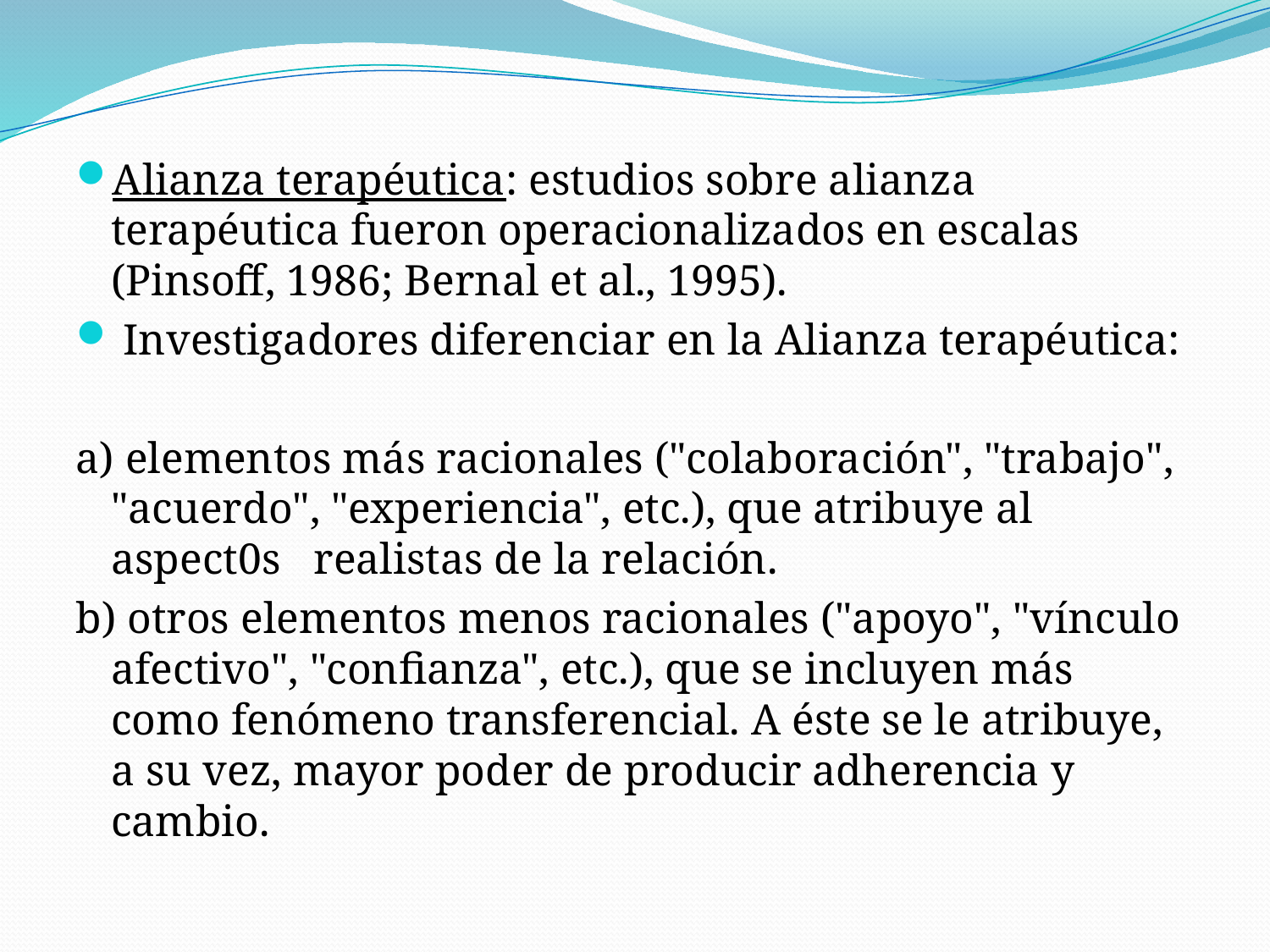

#
Alianza terapéutica: estudios sobre alianza terapéutica fueron operacionalizados en escalas (Pinsoff, 1986; Bernal et al., 1995).
 Investigadores diferenciar en la Alianza terapéutica:

a) elementos más racionales ("colaboración", "trabajo",  "acuerdo", "experiencia", etc.), que atribuye al aspect0s   realistas de la relación.
b) otros elementos menos racionales ("apoyo", "vínculo afectivo", "confianza", etc.), que se incluyen más como fenómeno transferencial. A éste se le atribuye, a su vez, mayor poder de producir adherencia y cambio.